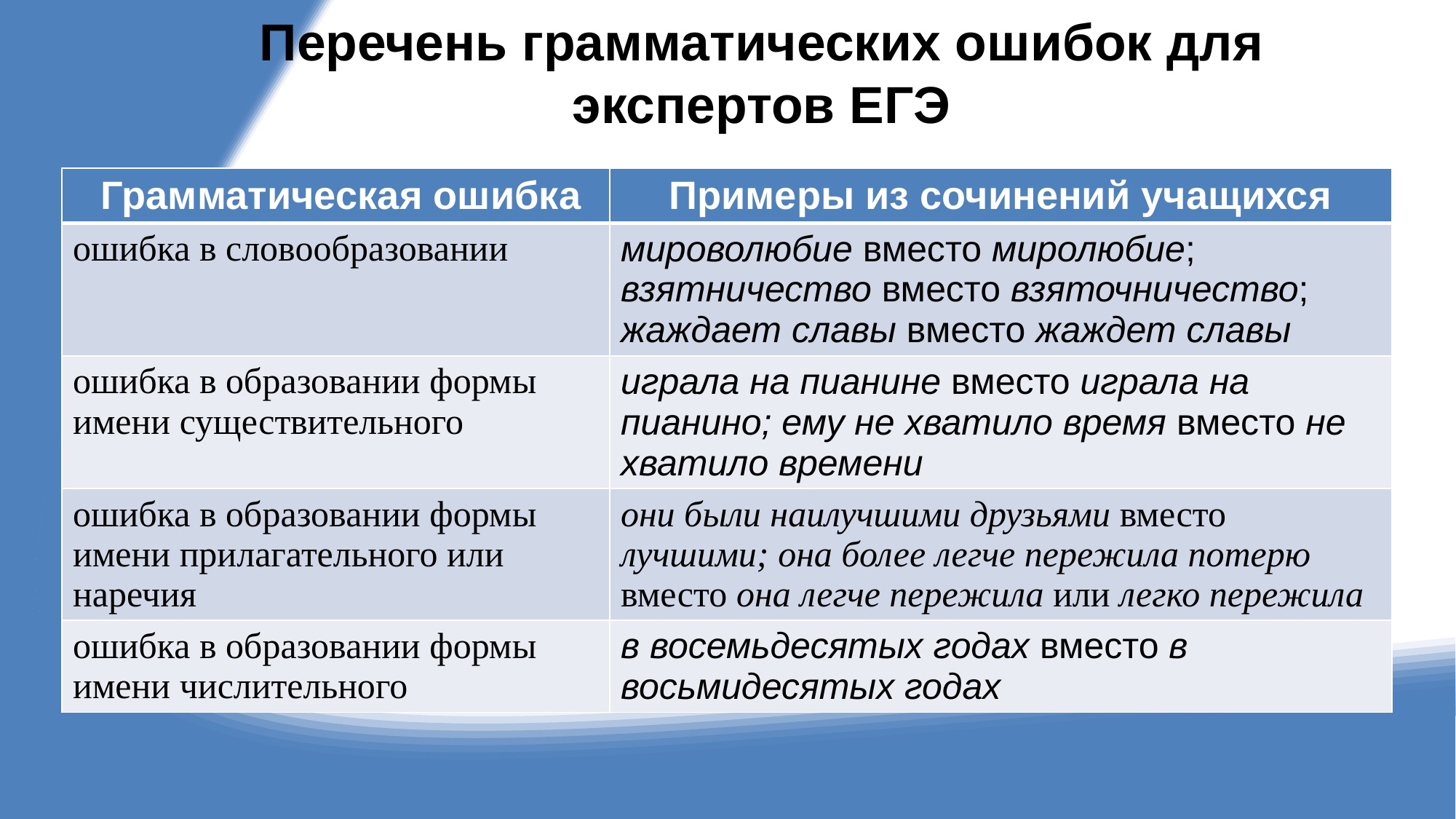

# Перечень грамматических ошибок для экспертов ЕГЭ
| Грамматическая ошибка | Примеры из сочинений учащихся |
| --- | --- |
| ошибка в словообразовании | мироволюбие вместо миролюбие; взятничество вместо взяточничество; жаждает славы вместо жаждет славы |
| ошибка в образовании формы имени существительного | играла на пианине вместо играла на пианино; ему не хватило время вместо не хватило времени |
| ошибка в образовании формы имени прилагательного или наречия | они были наилучшими друзьями вместо лучшими; она более легче пережила потерю вместо она легче пережила или легко пережила |
| ошибка в образовании формы имени числительного | в восемьдесятых годах вместо в восьмидесятых годах |